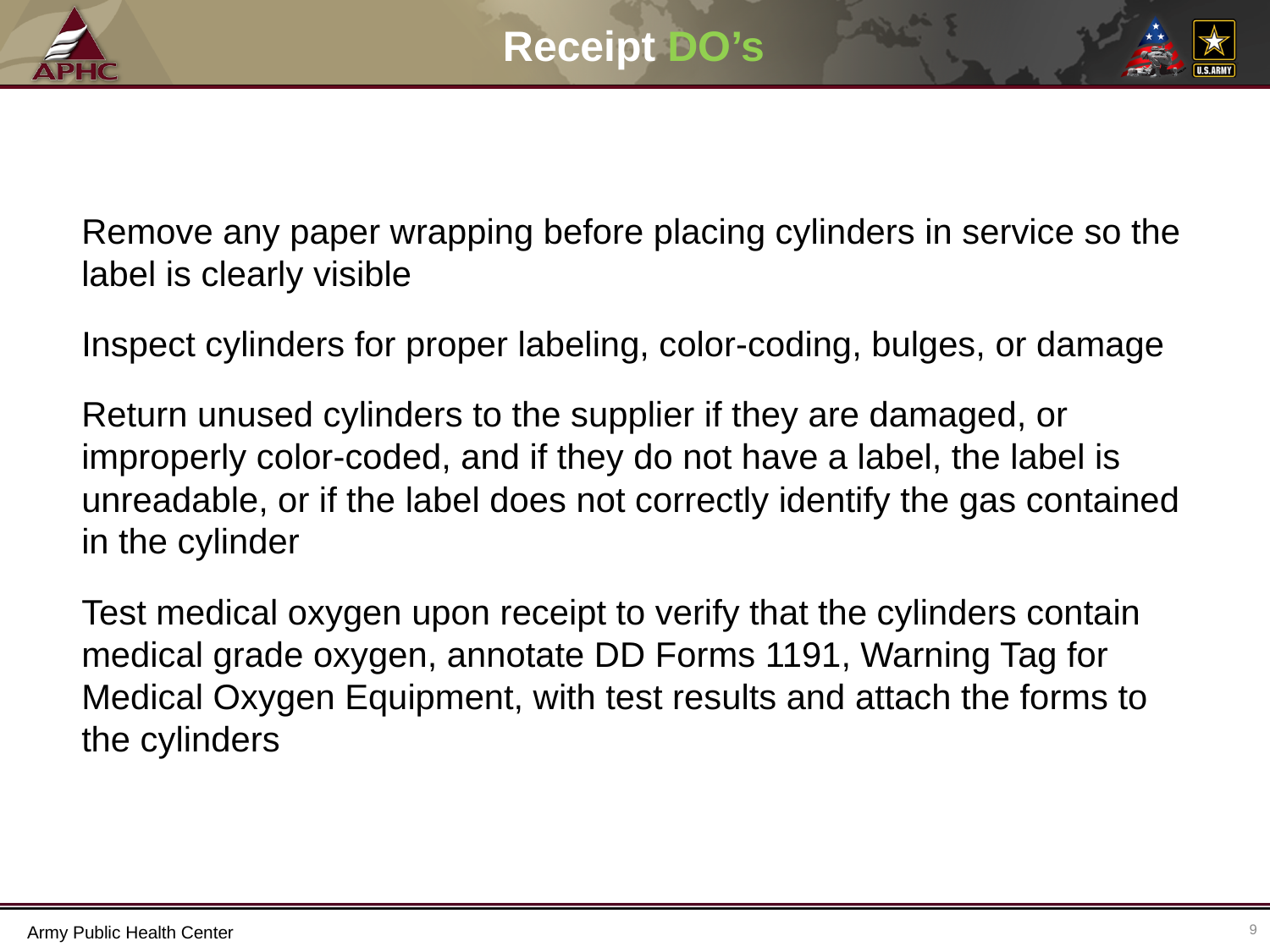

# Receipt DO’s
Remove any paper wrapping before placing cylinders in service so the label is clearly visible
Inspect cylinders for proper labeling, color-coding, bulges, or damage
Return unused cylinders to the supplier if they are damaged, or improperly color-coded, and if they do not have a label, the label is unreadable, or if the label does not correctly identify the gas contained in the cylinder
Test medical oxygen upon receipt to verify that the cylinders contain medical grade oxygen, annotate DD Forms 1191, Warning Tag for Medical Oxygen Equipment, with test results and attach the forms to the cylinders

9